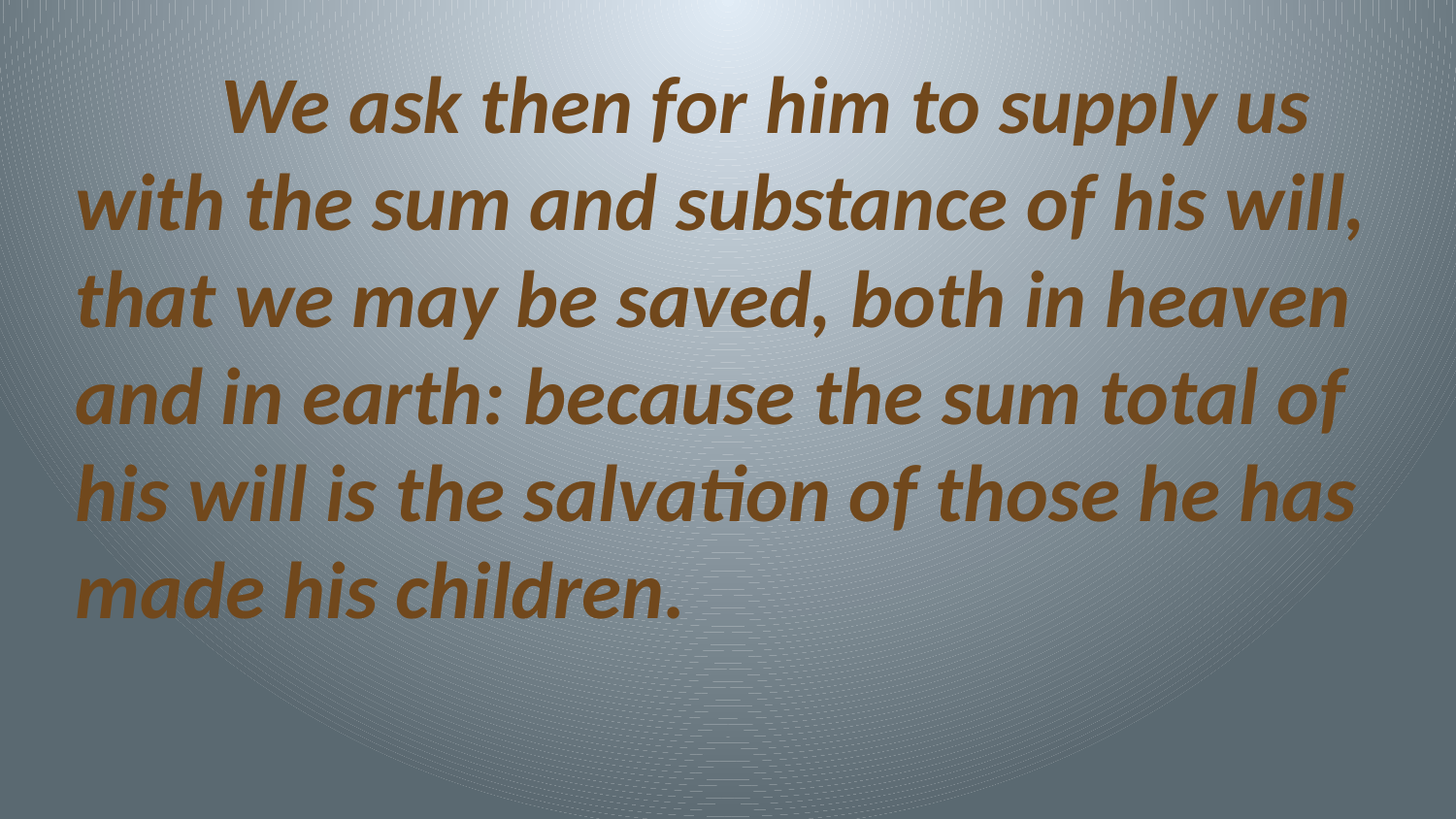

We ask then for him to supply us with the sum and substance of his will, that we may be saved, both in heaven and in earth: because the sum total of his will is the salvation of those he has made his children.